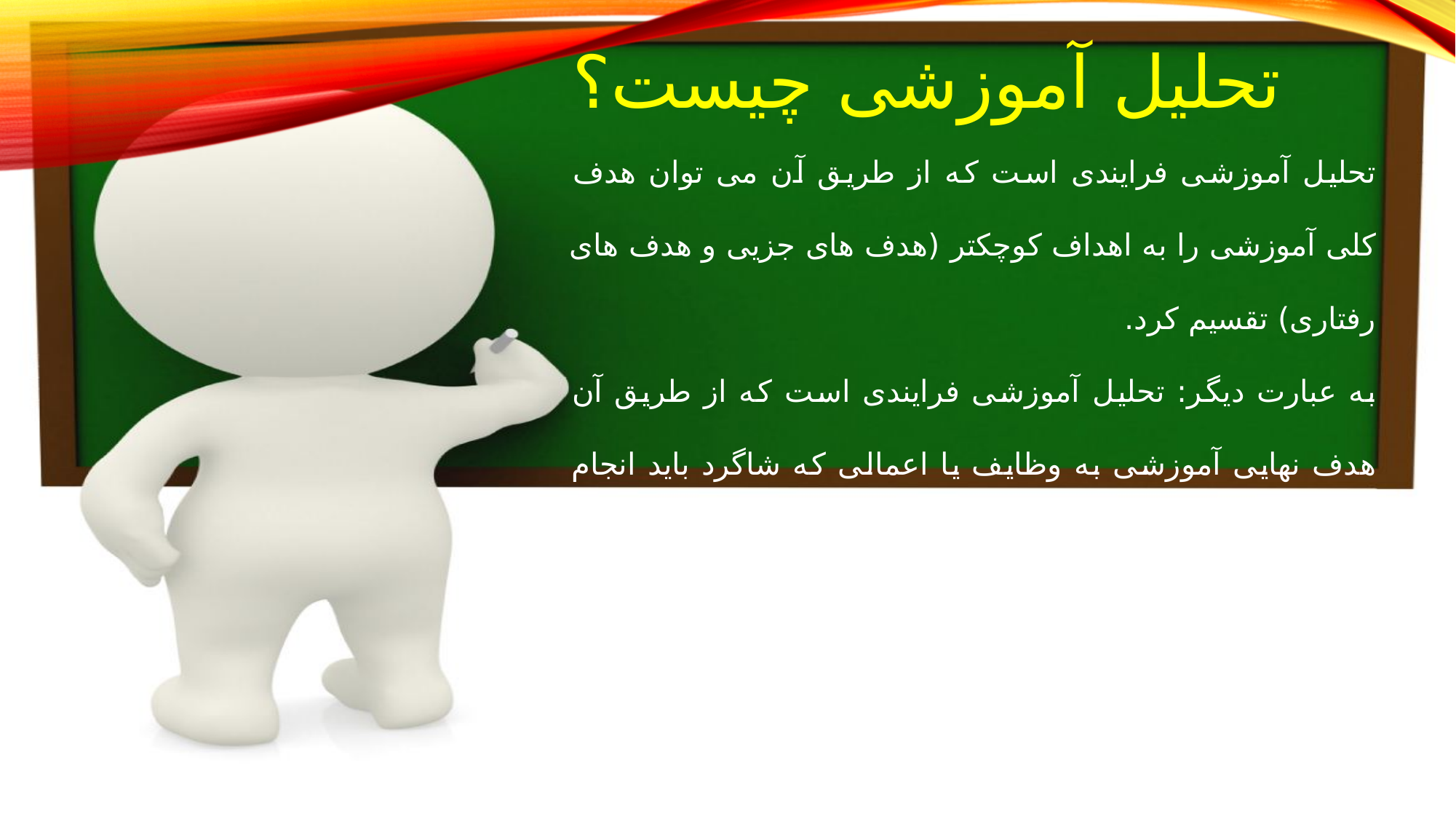

تحلیل آموزشی چیست؟
تحلیل آموزشی فرایندی است که از طریق آن می توان هدف کلی آموزشی را به اهداف کوچکتر (هدف های جزیی و هدف های رفتاری) تقسیم کرد.
به عبارت دیگر: تحلیل آموزشی فرایندی است که از طریق آن هدف نهایی آموزشی به وظایف یا اعمالی که شاگرد باید انجام دهد یا  معلومات و مهارتهایی که پس از اجرای آموزش باید کسب کند، تقسیم می شود.